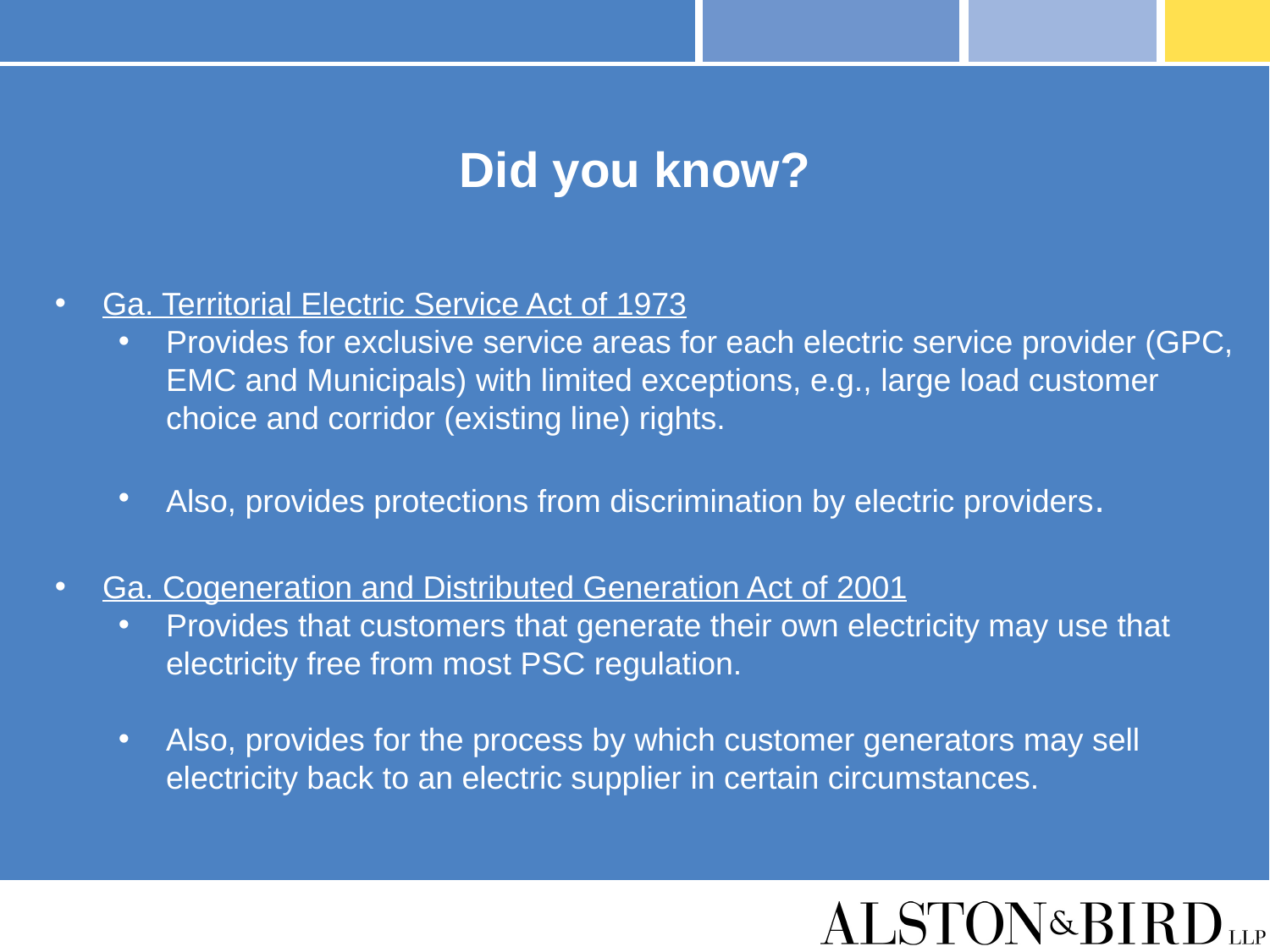

# Did you know?

Ga. Territorial Electric Service Act of 1973
Provides for exclusive service areas for each electric service provider (GPC, EMC and Municipals) with limited exceptions, e.g., large load customer choice and corridor (existing line) rights.

Also, provides protections from discrimination by electric providers.

Ga. Cogeneration and Distributed Generation Act of 2001
Provides that customers that generate their own electricity may use that electricity free from most PSC regulation.

Also, provides for the process by which customer generators may sell electricity back to an electric supplier in certain circumstances.